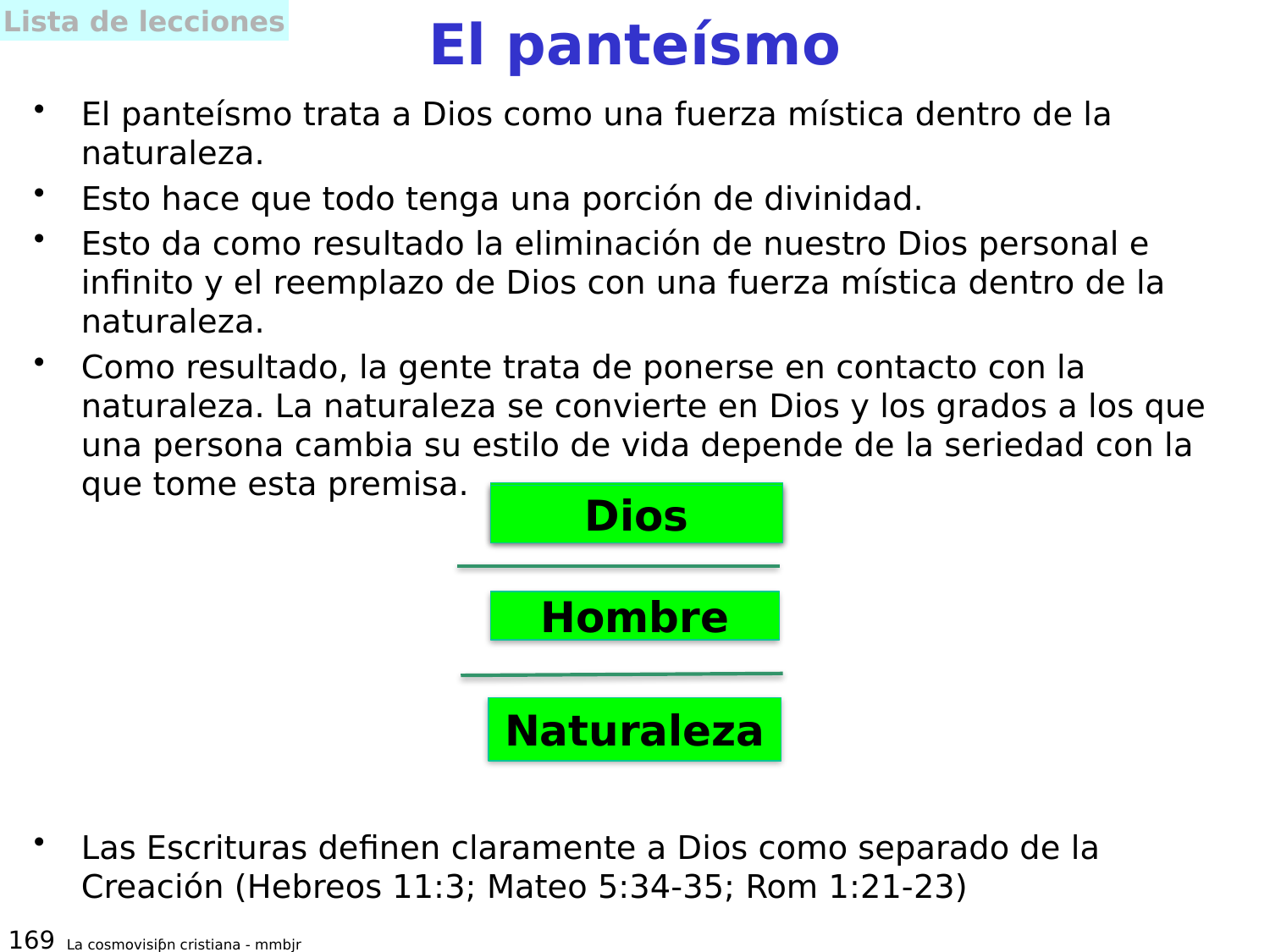

Lista de lecciones
# El panteísmo
El panteísmo trata a Dios como una fuerza mística dentro de la naturaleza.
Esto hace que todo tenga una porción de divinidad.
Esto da como resultado la eliminación de nuestro Dios personal e infinito y el reemplazo de Dios con una fuerza mística dentro de la naturaleza.
Como resultado, la gente trata de ponerse en contacto con la naturaleza. La naturaleza se convierte en Dios y los grados a los que una persona cambia su estilo de vida depende de la seriedad con la que tome esta premisa.

Las Escrituras definen claramente a Dios como separado de la Creación (Hebreos 11:3; Mateo 5:34-35; Rom 1:21-23)
Naturaleza
Dios
Hombre
Naturaleza
169
La cosmovisiƥn cristiana - mmbjr